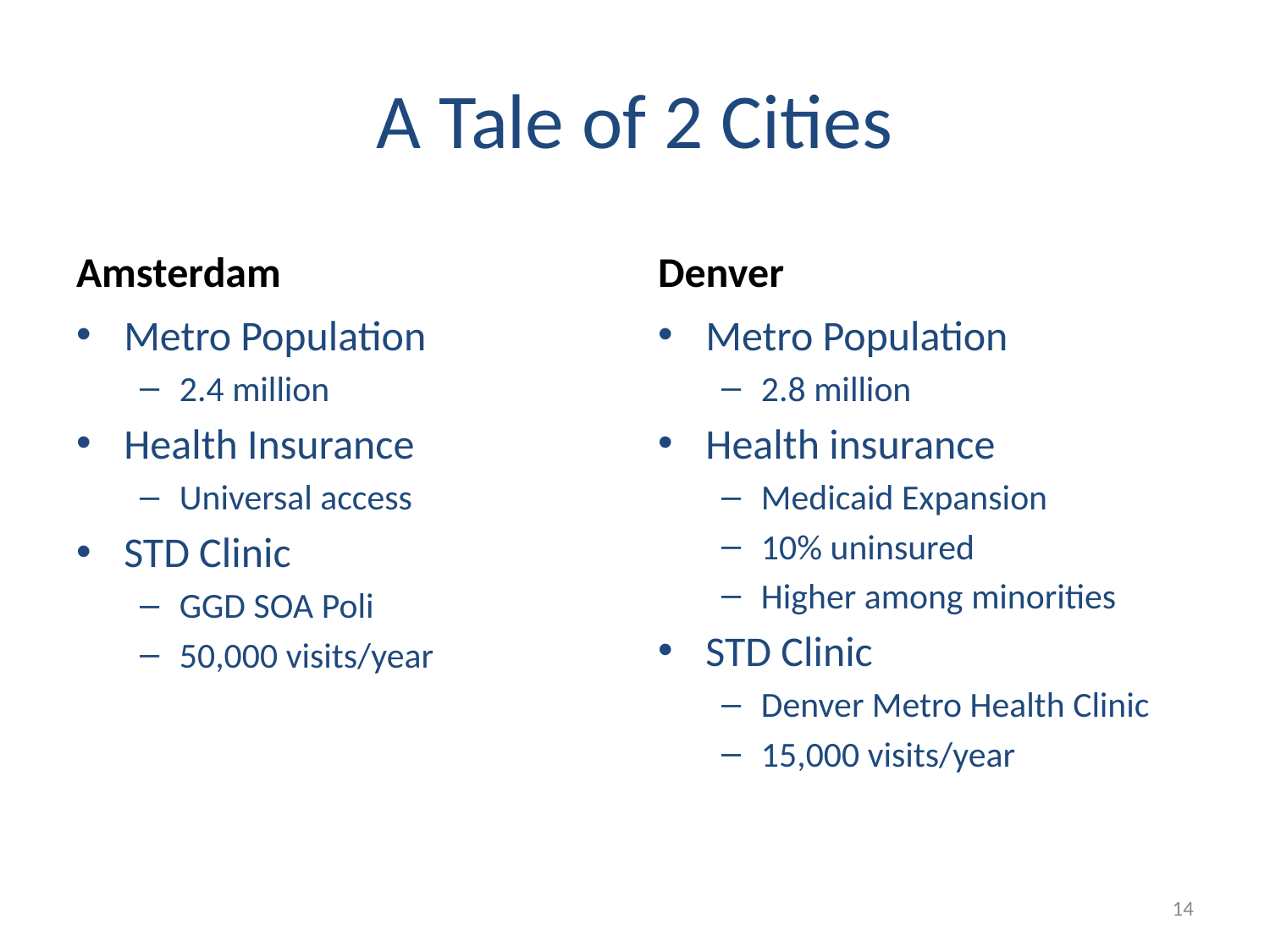

# A Tale of 2 Cities
Amsterdam
Denver
Metro Population
2.4 million
Health Insurance
Universal access
STD Clinic
GGD SOA Poli
50,000 visits/year
Metro Population
2.8 million
Health insurance
Medicaid Expansion
10% uninsured
Higher among minorities
STD Clinic
Denver Metro Health Clinic
15,000 visits/year
14